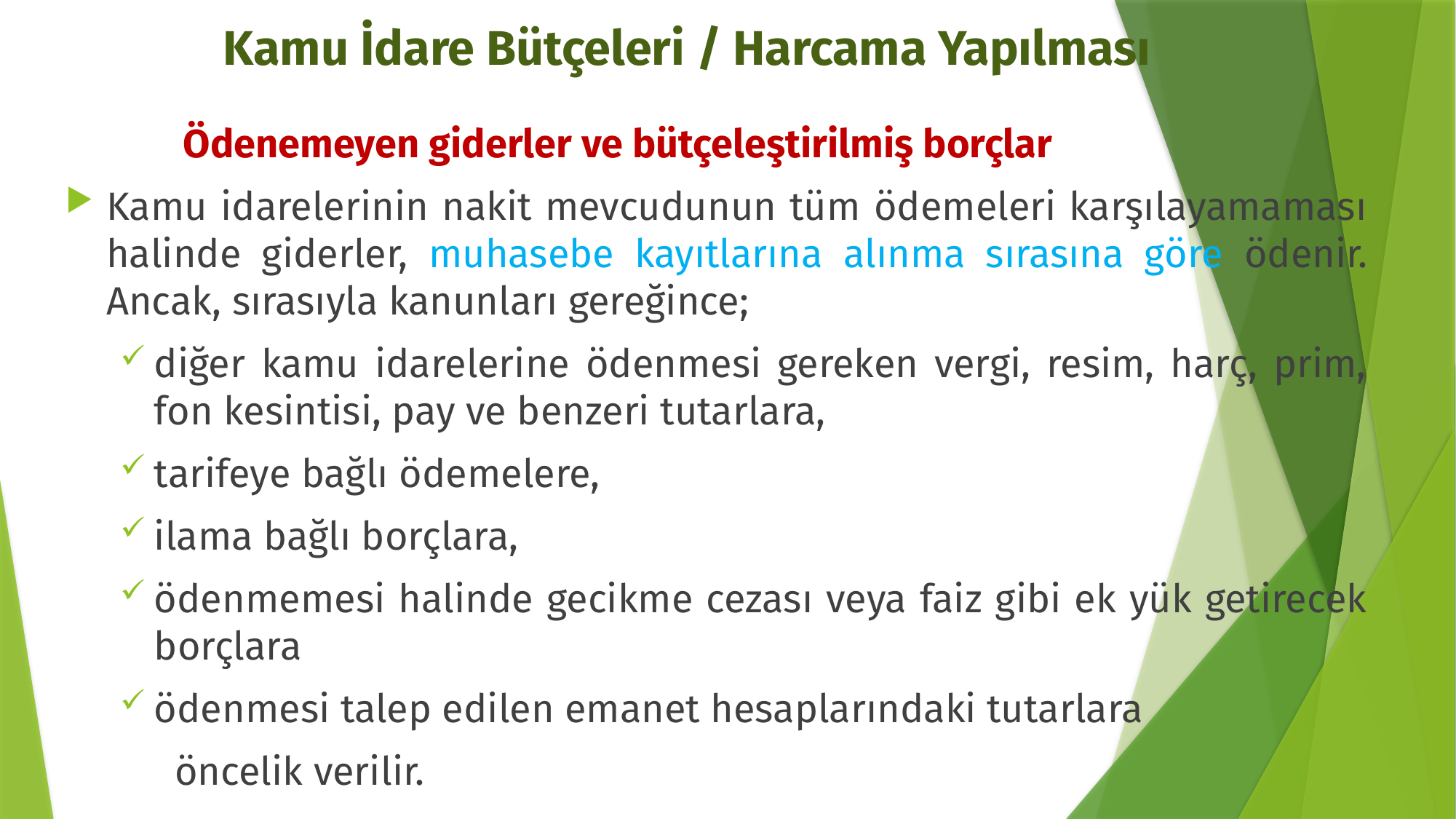

# Kamu İdare Bütçeleri / Harcama Yapılması
	 Ödenemeyen giderler ve bütçeleştirilmiş borçlar
Kamu idarelerinin nakit mevcudunun tüm ödemeleri karşılayamaması halinde giderler, muhasebe kayıtlarına alınma sırasına göre ödenir. Ancak, sırasıyla kanunları gereğince;
diğer kamu idarelerine ödenmesi gereken vergi, resim, harç, prim, fon kesintisi, pay ve benzeri tutarlara,
tarifeye bağlı ödemelere,
ilama bağlı borçlara,
ödenmemesi halinde gecikme cezası veya faiz gibi ek yük getirecek borçlara
ödenmesi talep edilen emanet hesaplarındaki tutarlara
	öncelik verilir.